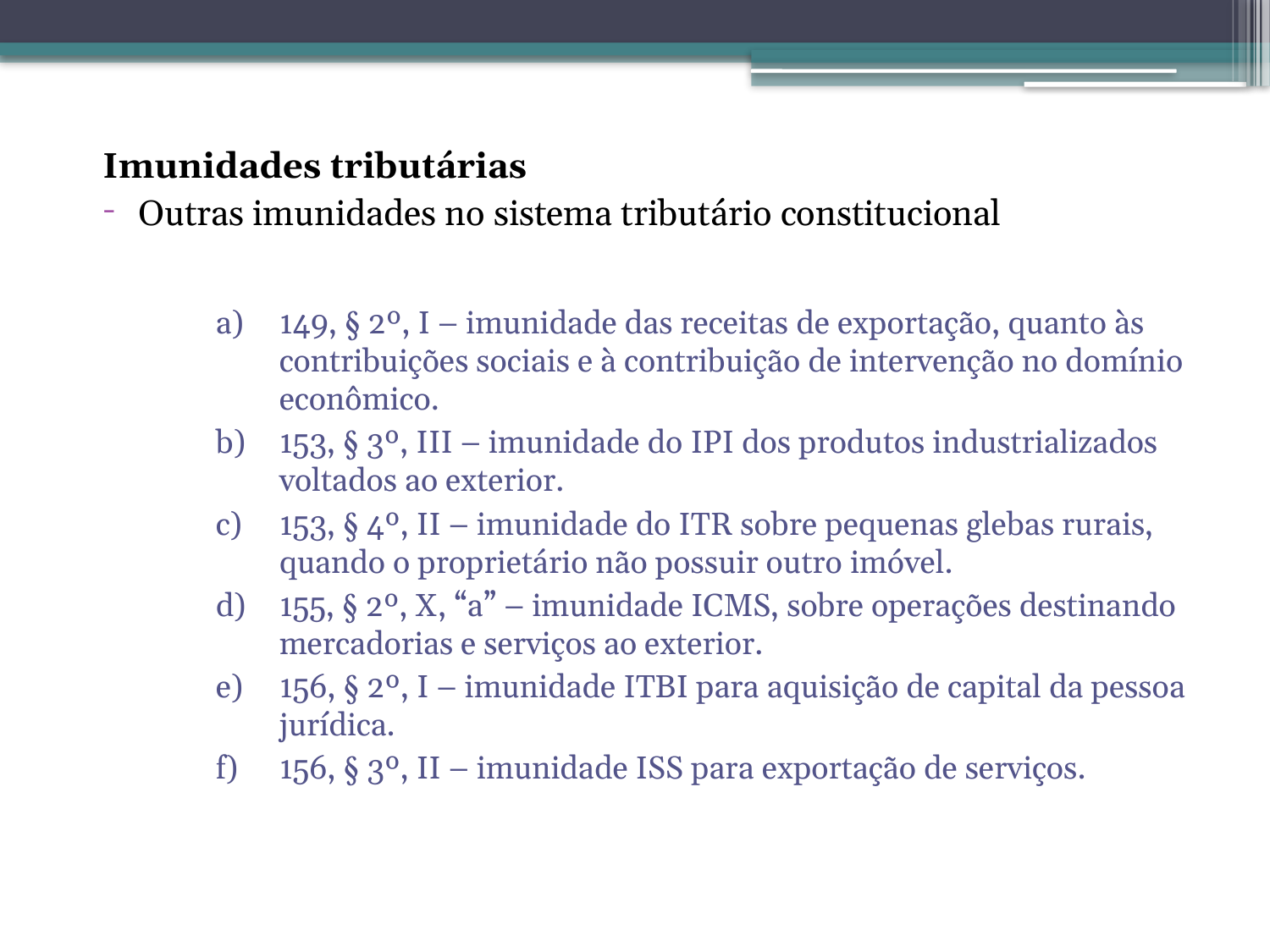

Imunidades tributárias
Outras imunidades no sistema tributário constitucional

149, § 2º, I – imunidade das receitas de exportação, quanto às contribuições sociais e à contribuição de intervenção no domínio econômico.
153, § 3º, III – imunidade do IPI dos produtos industrializados voltados ao exterior.
153, § 4º, II – imunidade do ITR sobre pequenas glebas rurais, quando o proprietário não possuir outro imóvel.
155, § 2º, X, “a” – imunidade ICMS, sobre operações destinando mercadorias e serviços ao exterior.
156, § 2º, I – imunidade ITBI para aquisição de capital da pessoa jurídica.
156, § 3º, II – imunidade ISS para exportação de serviços.